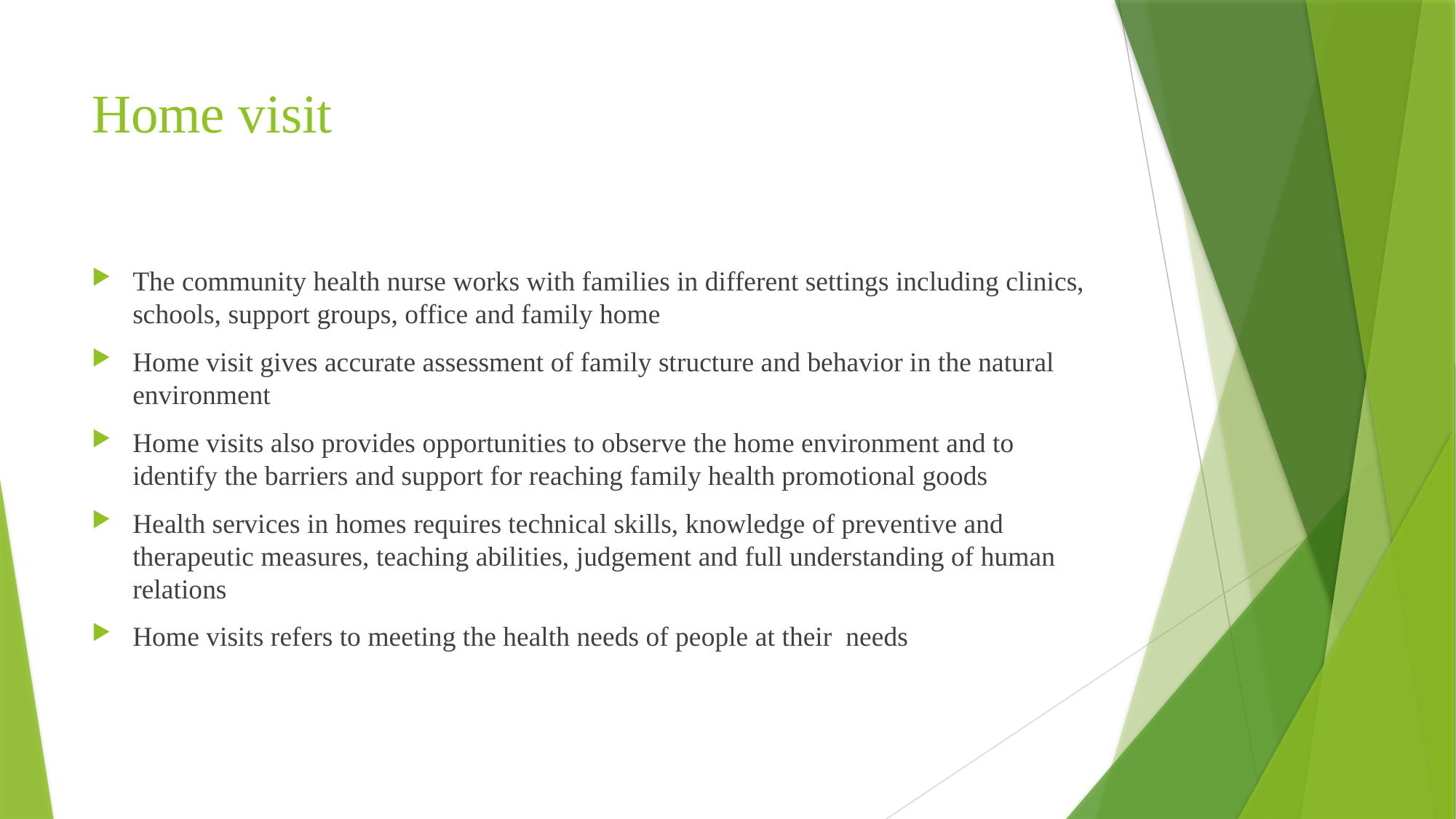

# Home visit
The community health nurse works with families in different settings including clinics, schools, support groups, office and family home
Home visit gives accurate assessment of family structure and behavior in the natural environment
Home visits also provides opportunities to observe the home environment and to identify the barriers and support for reaching family health promotional goods
Health services in homes requires technical skills, knowledge of preventive and therapeutic measures, teaching abilities, judgement and full understanding of human relations
Home visits refers to meeting the health needs of people at their  needs